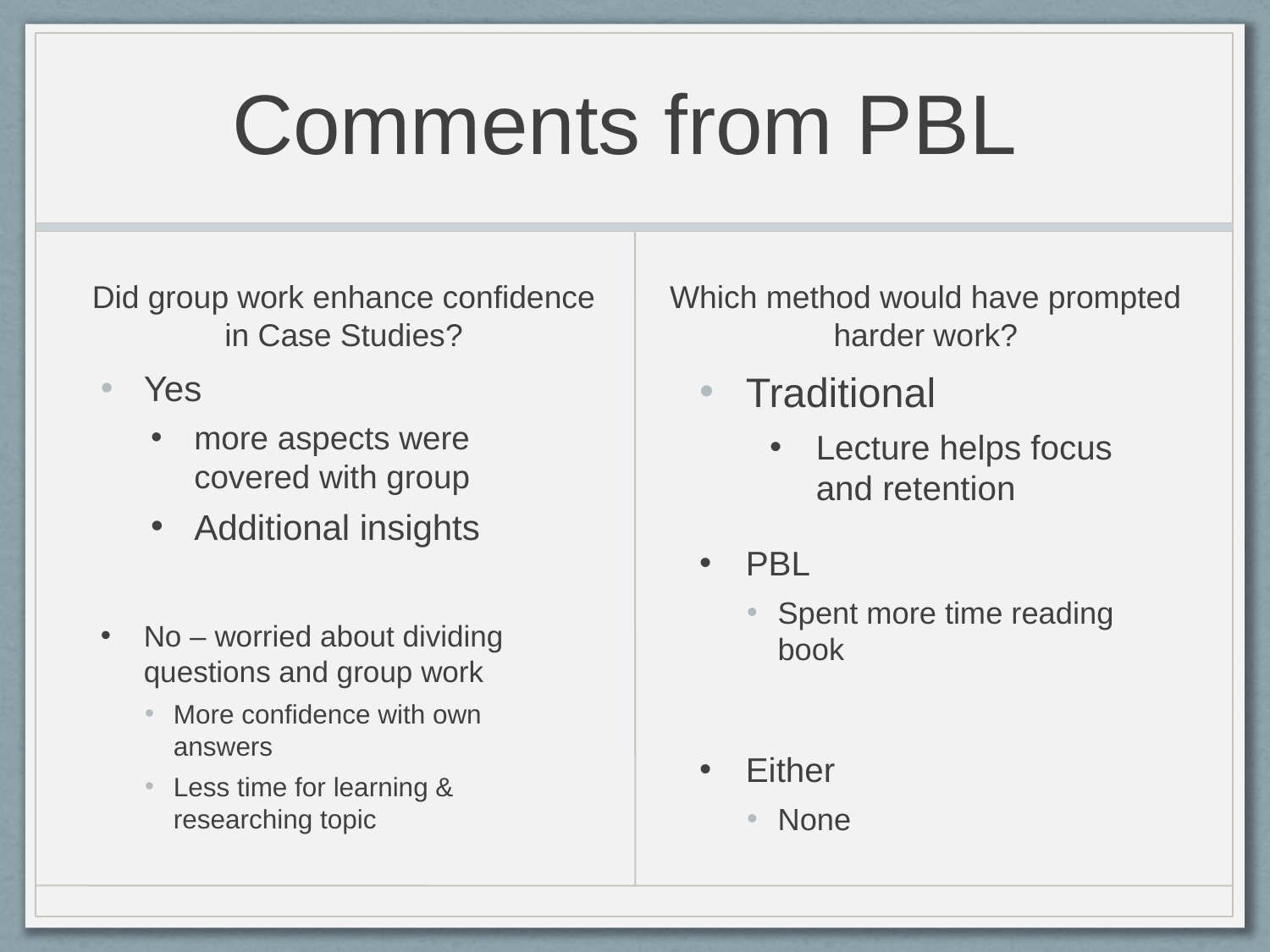

# Comments from PBL
Did group work enhance confidence in Case Studies?
Which method would have prompted harder work?
Yes
more aspects were covered with group
Additional insights

No – worried about dividing questions and group work
More confidence with own answers
Less time for learning & researching topic
Traditional
Lecture helps focus and retention
PBL
Spent more time reading book

Either
None